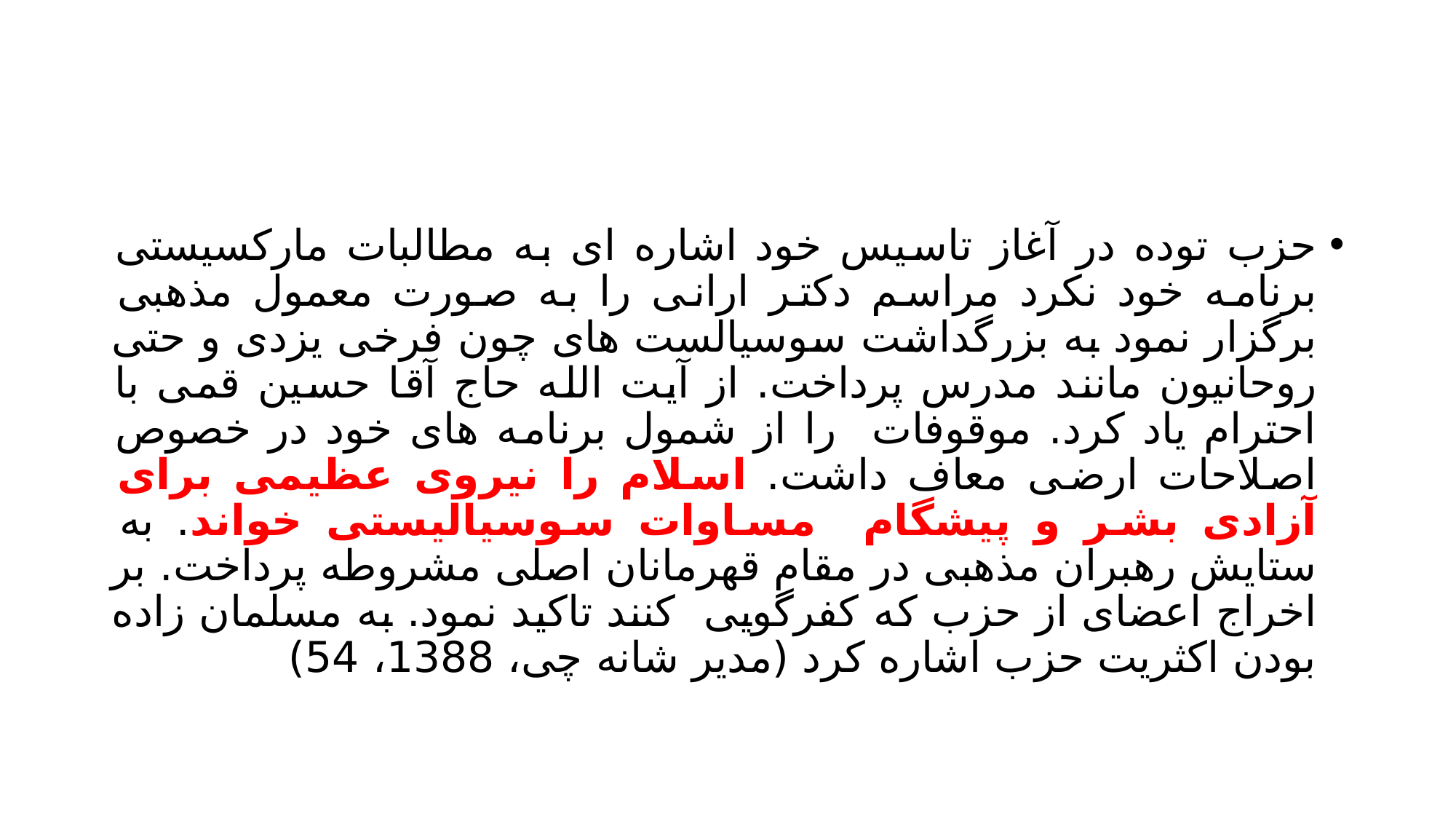

#
حزب توده در آغاز تاسیس خود اشاره ای به مطالبات مارکسیستی برنامه خود نکرد مراسم دکتر ارانی را به صورت معمول مذهبی برگزار نمود به بزرگداشت سوسیالست های چون فرخی یزدی و حتی روحانیون مانند مدرس پرداخت. از آیت الله حاج آقا حسین قمی با احترام یاد کرد. موقوفات  را از شمول برنامه های خود در خصوص اصلاحات ارضی معاف داشت. اسلام را نیروی عظیمی برای آزادی بشر و پیشگام  مساوات سوسیالیستی خواند. به ستایش رهبران مذهبی در مقام قهرمانان اصلی مشروطه پرداخت. بر اخراج اعضای از حزب که کفرگویی  کنند تاکید نمود. به مسلمان زاده بودن اکثریت حزب اشاره کرد (مدیر شانه چی، 1388، 54)